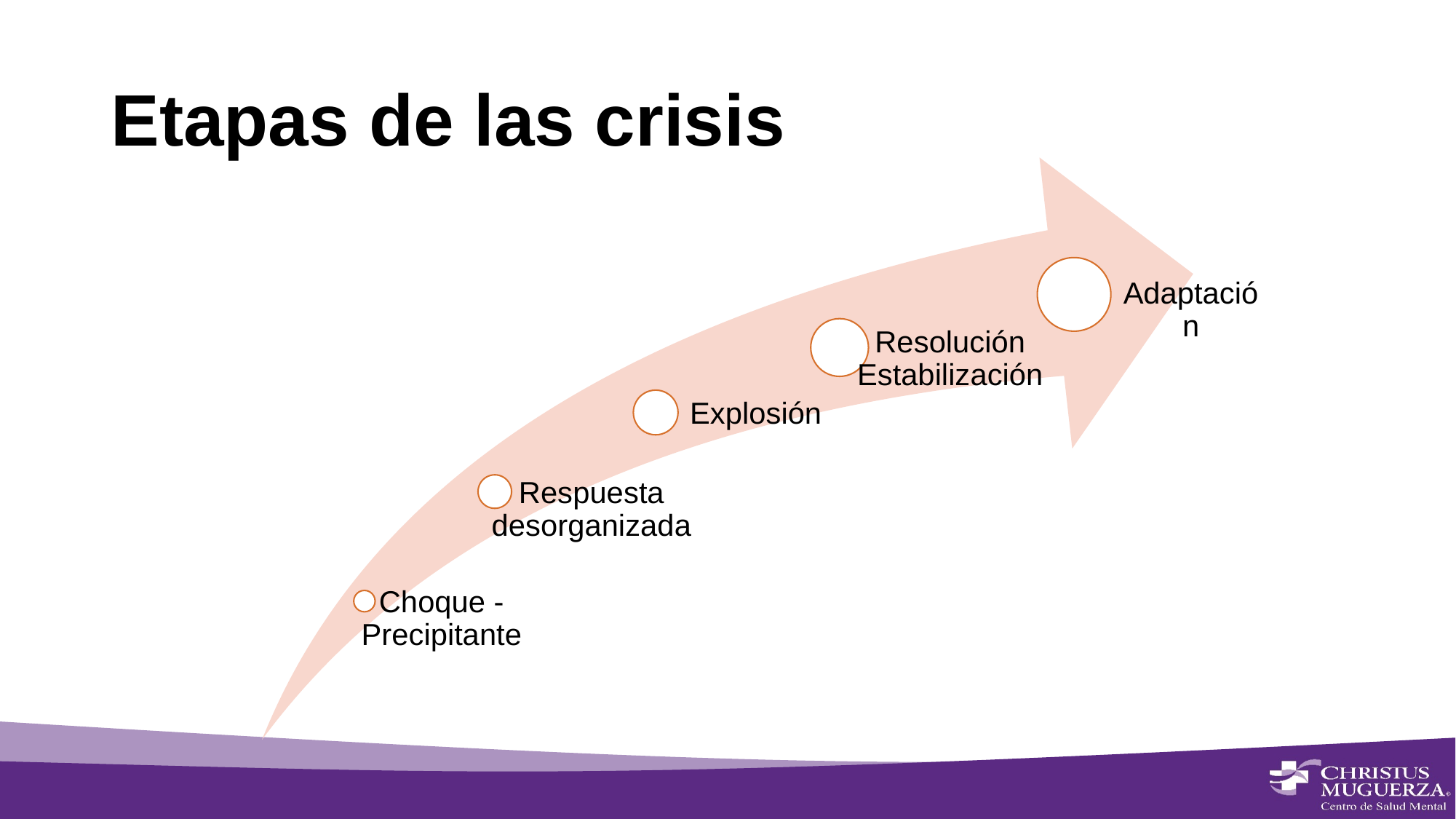

# Etapas de las crisis
Choque - Precipitante
Respuesta desorganizada
Explosión
Resolución Estabilización
Adaptación